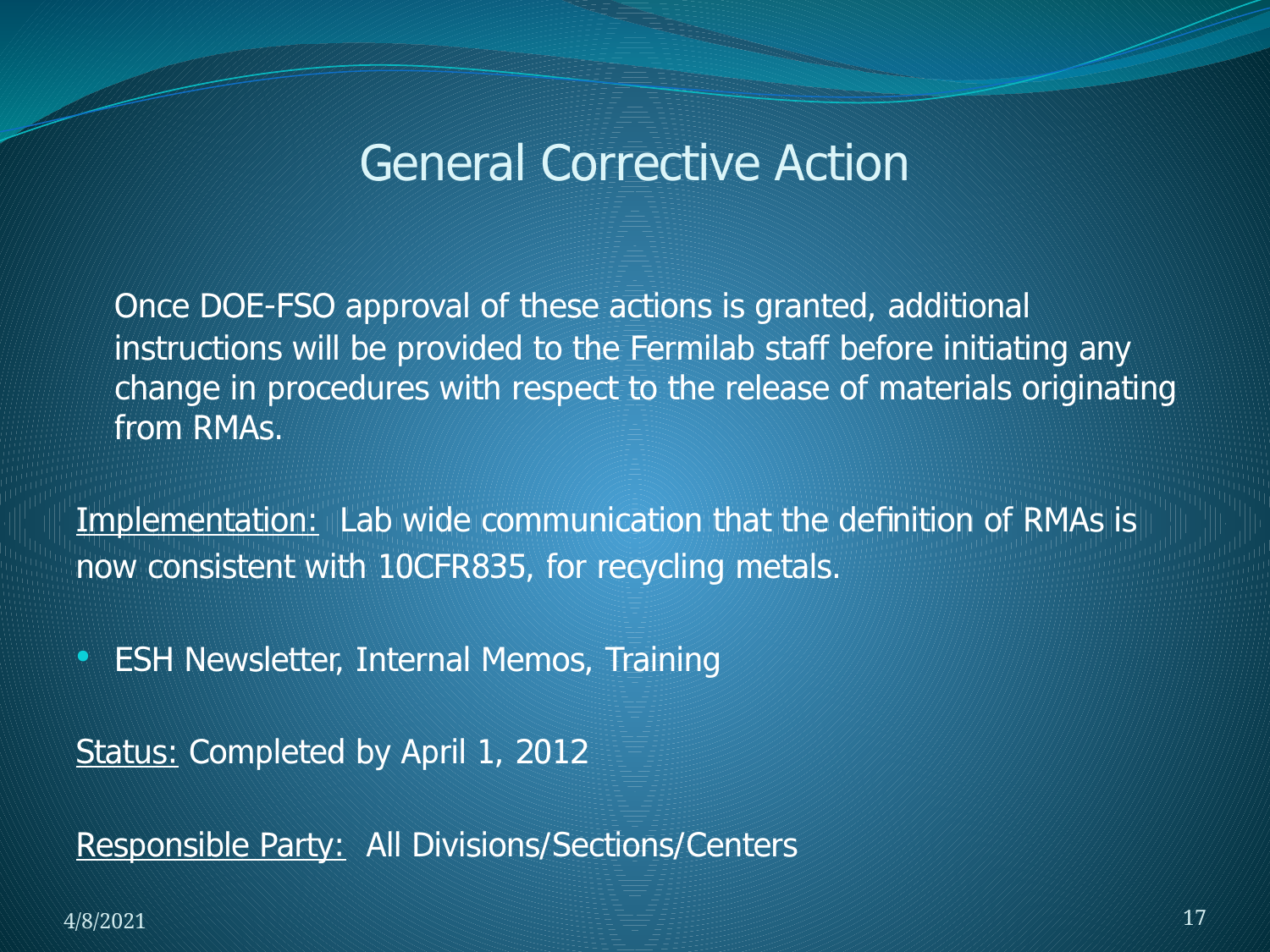

# General Corrective Action
	Once DOE-FSO approval of these actions is granted, additional instructions will be provided to the Fermilab staff before initiating any change in procedures with respect to the release of materials originating from RMAs.

Implementation:  Lab wide communication that the definition of RMAs is
now consistent with 10CFR835, for recycling metals.

ESH Newsletter, Internal Memos, Training

Status: Completed by April 1, 2012

Responsible Party:  All Divisions/Sections/Centers

4/8/2021

17